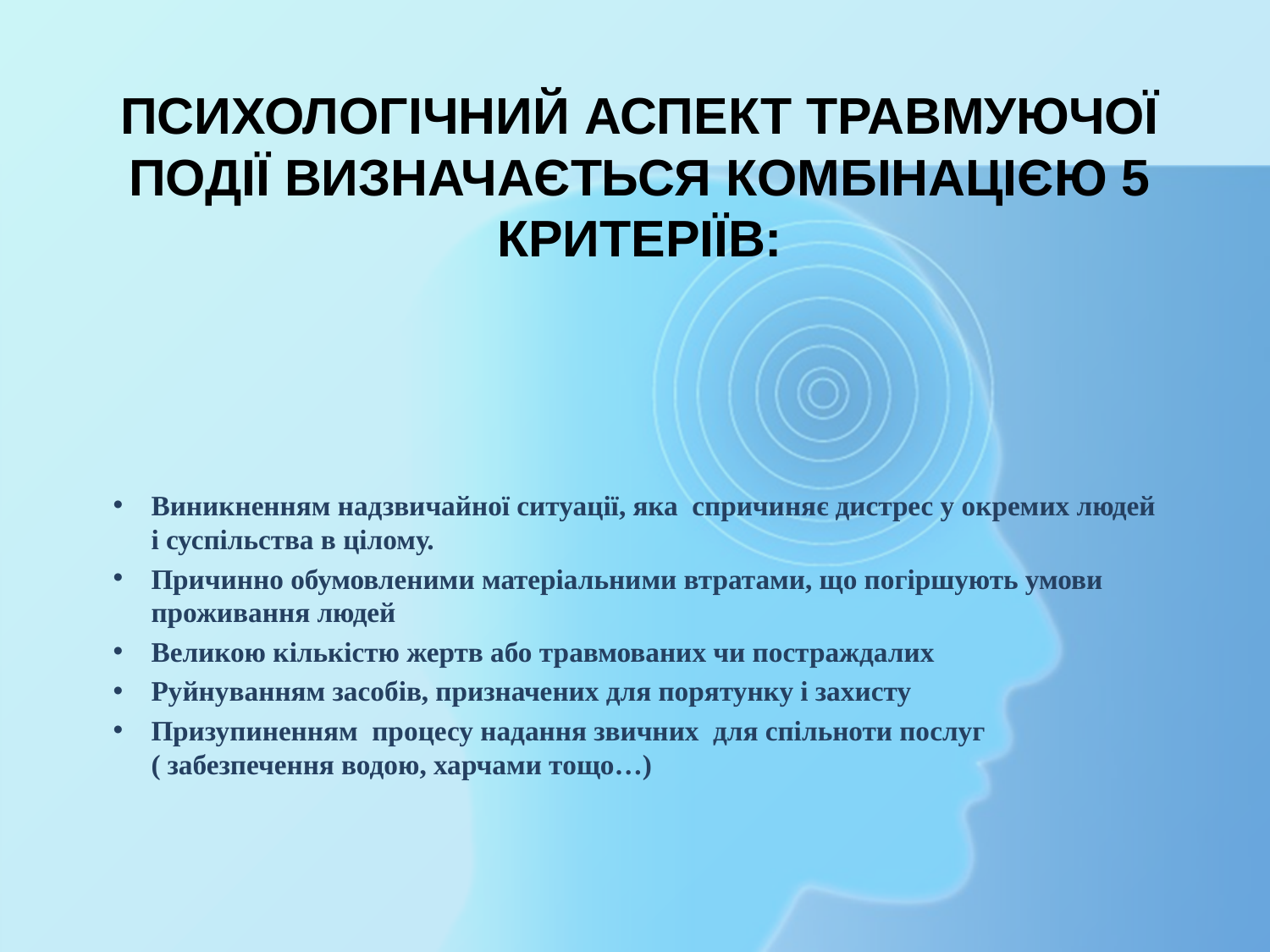

# Психологічний аспект травмуючої події визначається комбінацією 5 критеріїв:

Виникненням надзвичайної ситуації, яка  спричиняє дистрес у окремих людей і суспільства в цілому.
Причинно обумовленими матеріальними втратами, що погіршують умови проживання людей
Великою кількістю жертв або травмованих чи постраждалих
Руйнуванням засобів, призначених для порятунку і захисту
Призупиненням  процесу надання звичних  для спільноти послуг ( забезпечення водою, харчами тощо…)